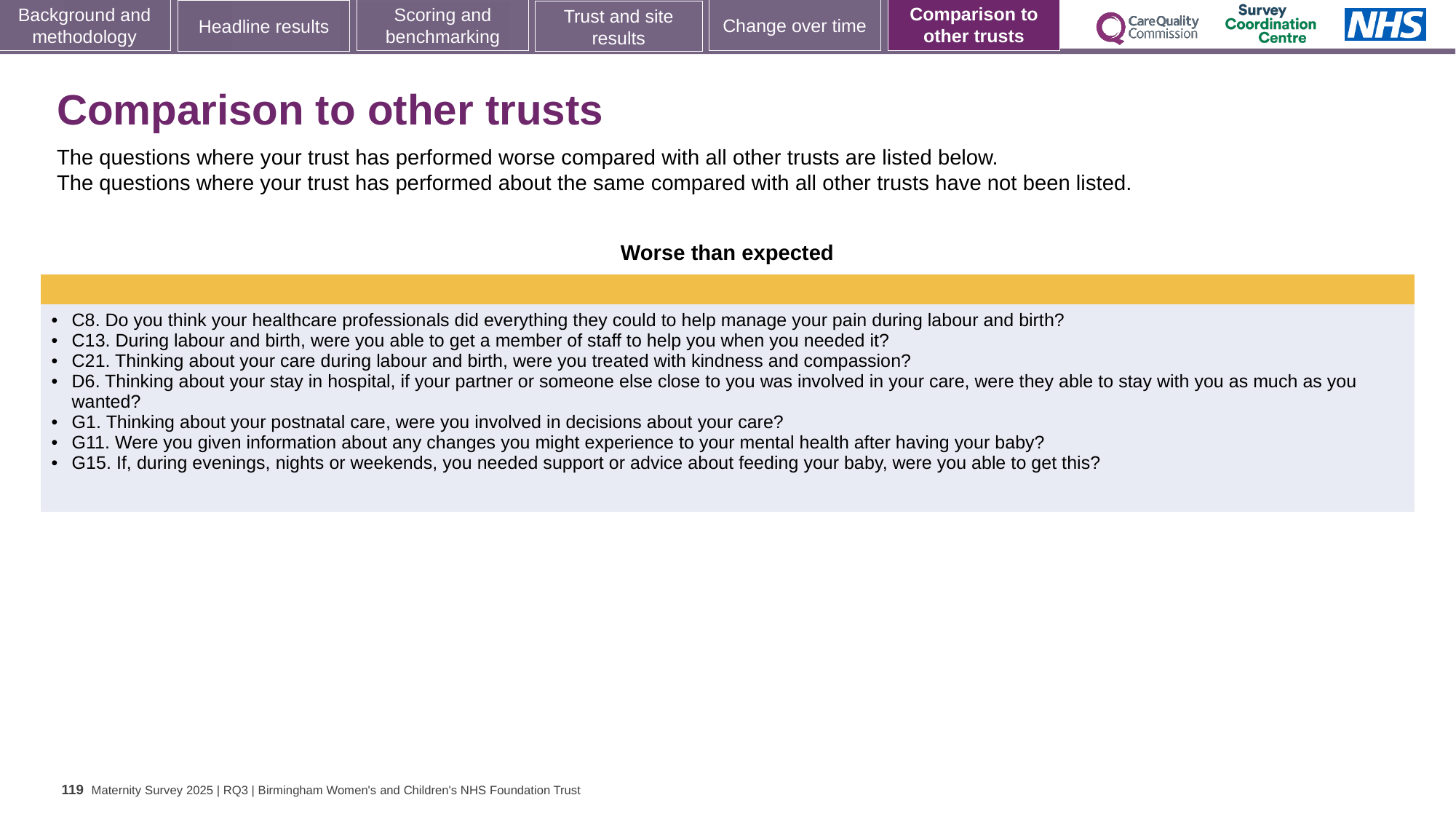

Comparison to other trusts
The questions where your trust has performed worse compared with all other trusts are listed below.
The questions where your trust has performed about the same compared with all other trusts have not been listed.
| Worse than expected |
| --- |
|  |
| C8. Do you think your healthcare professionals did everything they could to help manage your pain during labour and birth? C13. During labour and birth, were you able to get a member of staff to help you when you needed it? C21. Thinking about your care during labour and birth, were you treated with kindness and compassion? D6. Thinking about your stay in hospital, if your partner or someone else close to you was involved in your care, were they able to stay with you as much as you wanted? G1. Thinking about your postnatal care, were you involved in decisions about your care? G11. Were you given information about any changes you might experience to your mental health after having your baby? G15. If, during evenings, nights or weekends, you needed support or advice about feeding your baby, were you able to get this? |
119